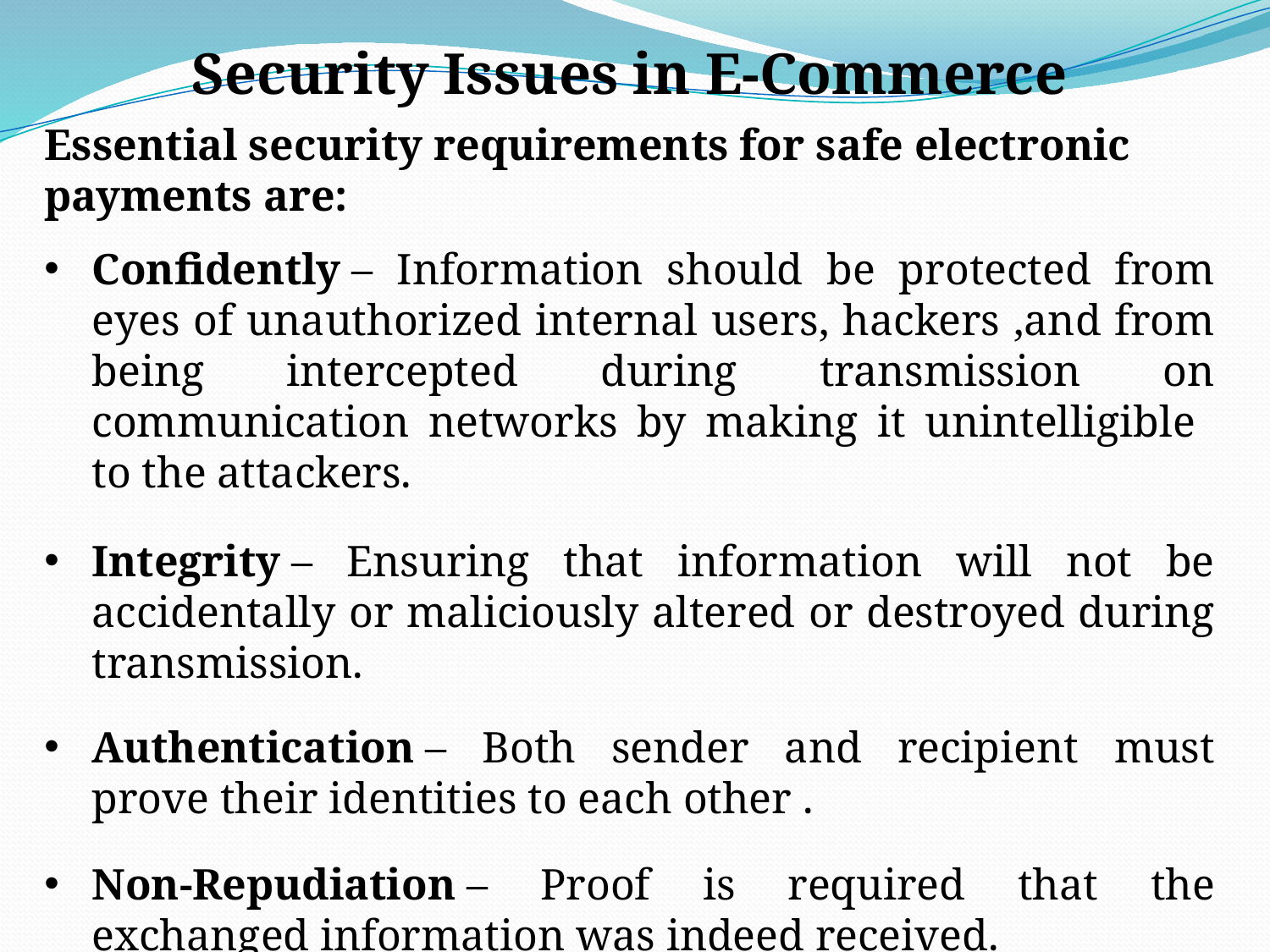

Security Issues in E-Commerce

Essential security requirements for safe electronic payments are:

Confidently – Information should be protected from eyes of unauthorized internal users, hackers ,and from being intercepted during transmission on communication networks by making it unintelligible  to the attackers.

Integrity – Ensuring that information will not be accidentally or maliciously altered or destroyed during transmission.

Authentication – Both sender and recipient must prove their identities to each other .

Non-Repudiation – Proof is required that the exchanged information was indeed received.